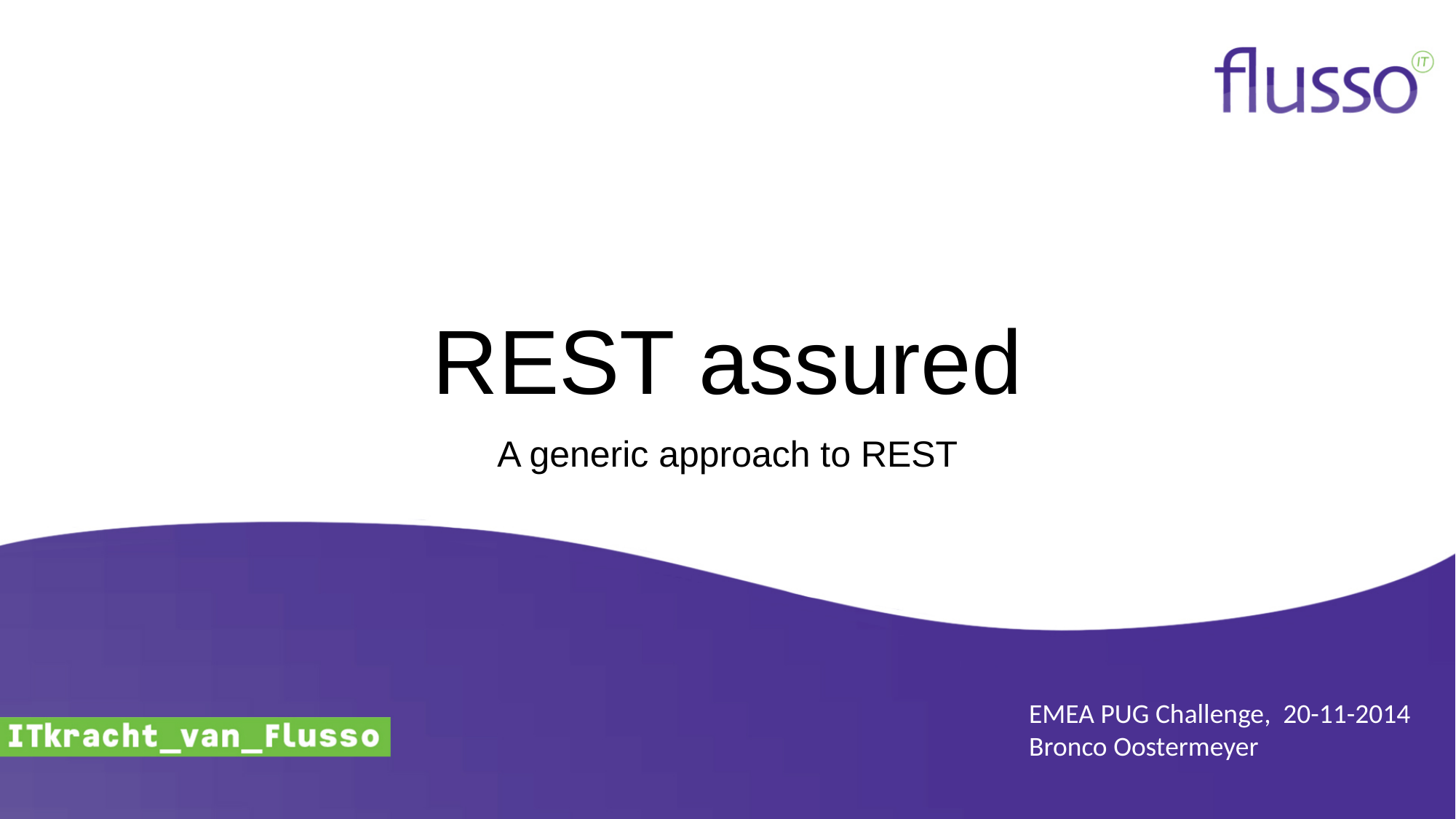

# REST assured
A generic approach to REST
EMEA PUG Challenge,  20-11-2014
Bronco Oostermeyer